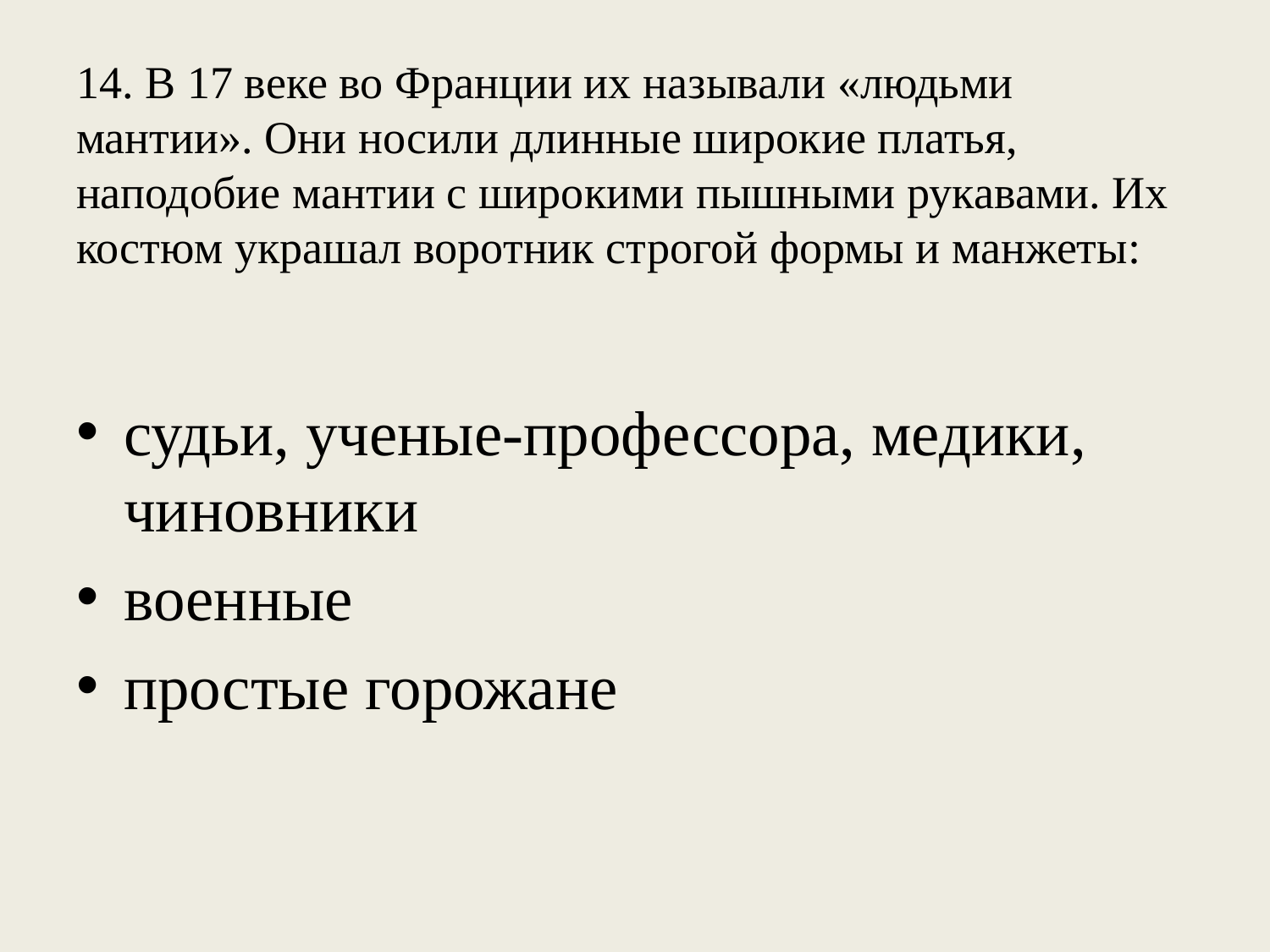

# 14. В 17 веке во Франции их называли «людьми мантии». Они носили длинные широкие платья, наподобие мантии с широкими пышными рукавами. Их костюм украшал воротник строгой формы и манжеты:
судьи, ученые-профессора, медики, чиновники
военные
простые горожане